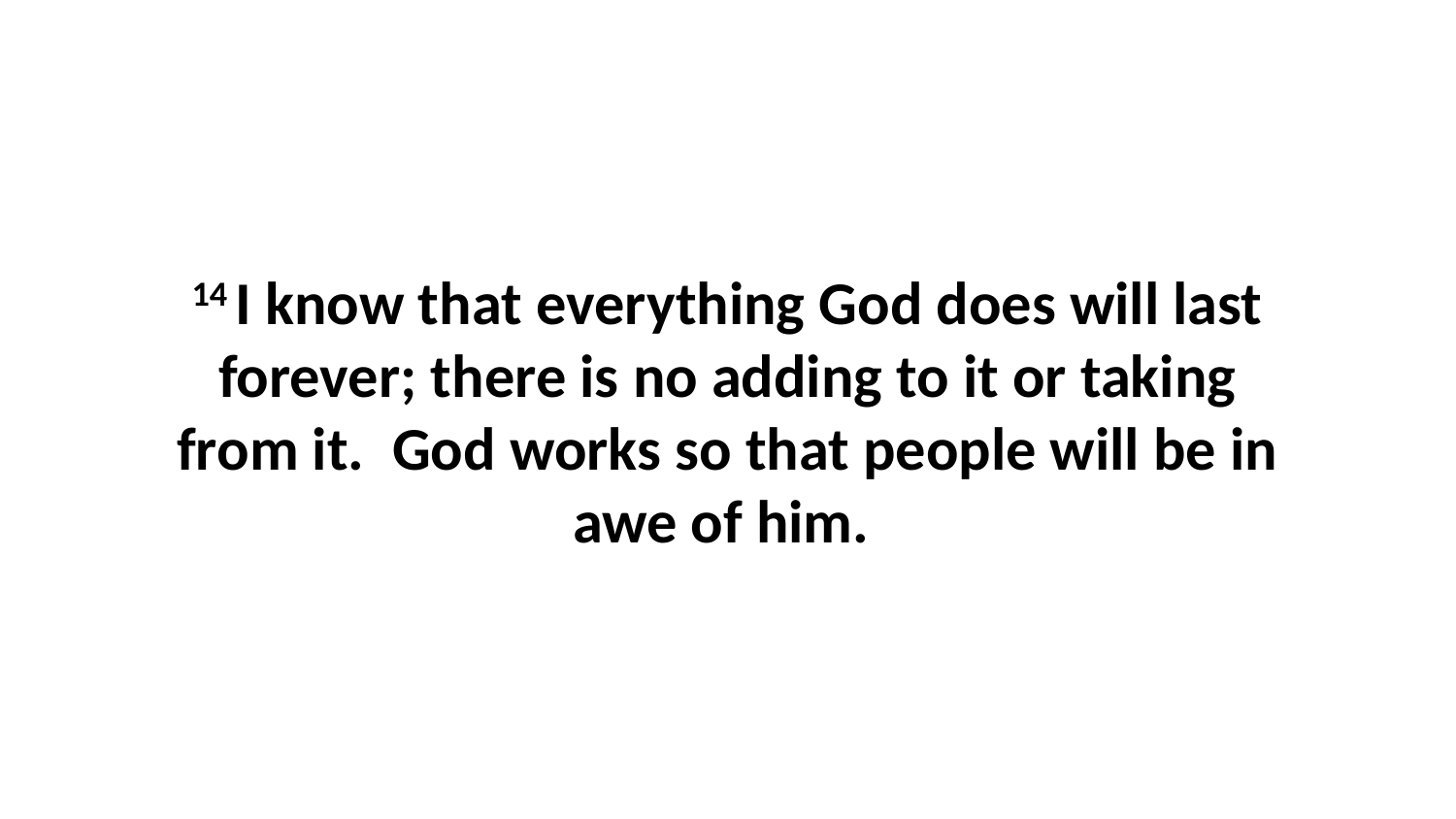

14 I know that everything God does will last forever; there is no adding to it or taking from it.  God works so that people will be in awe of him.